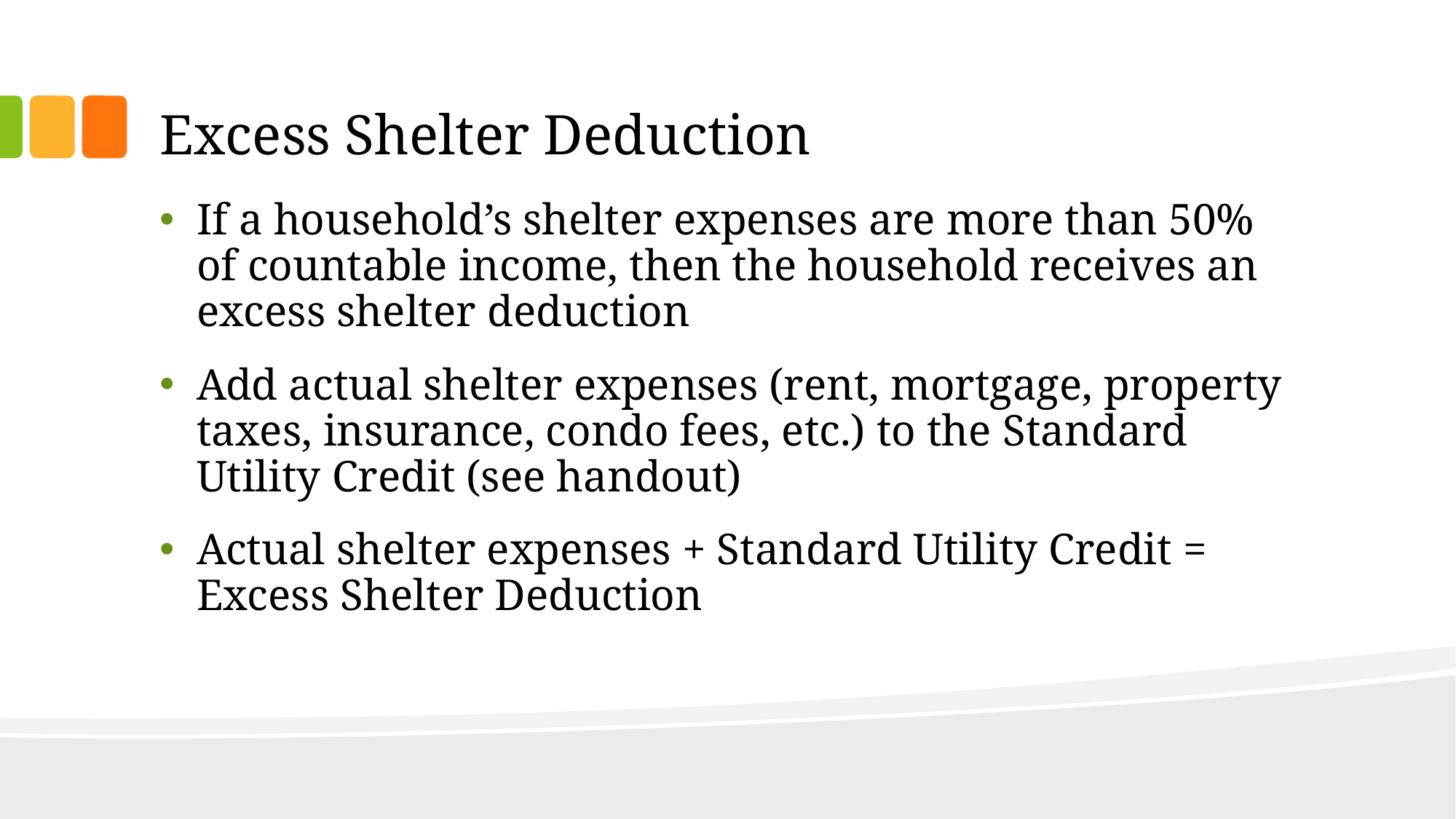

# Excess Shelter Deduction
If a household’s shelter expenses are more than 50% of countable income, then the household receives an excess shelter deduction
Add actual shelter expenses (rent, mortgage, property taxes, insurance, condo fees, etc.) to the Standard Utility Credit (see handout)
Actual shelter expenses + Standard Utility Credit = Excess Shelter Deduction